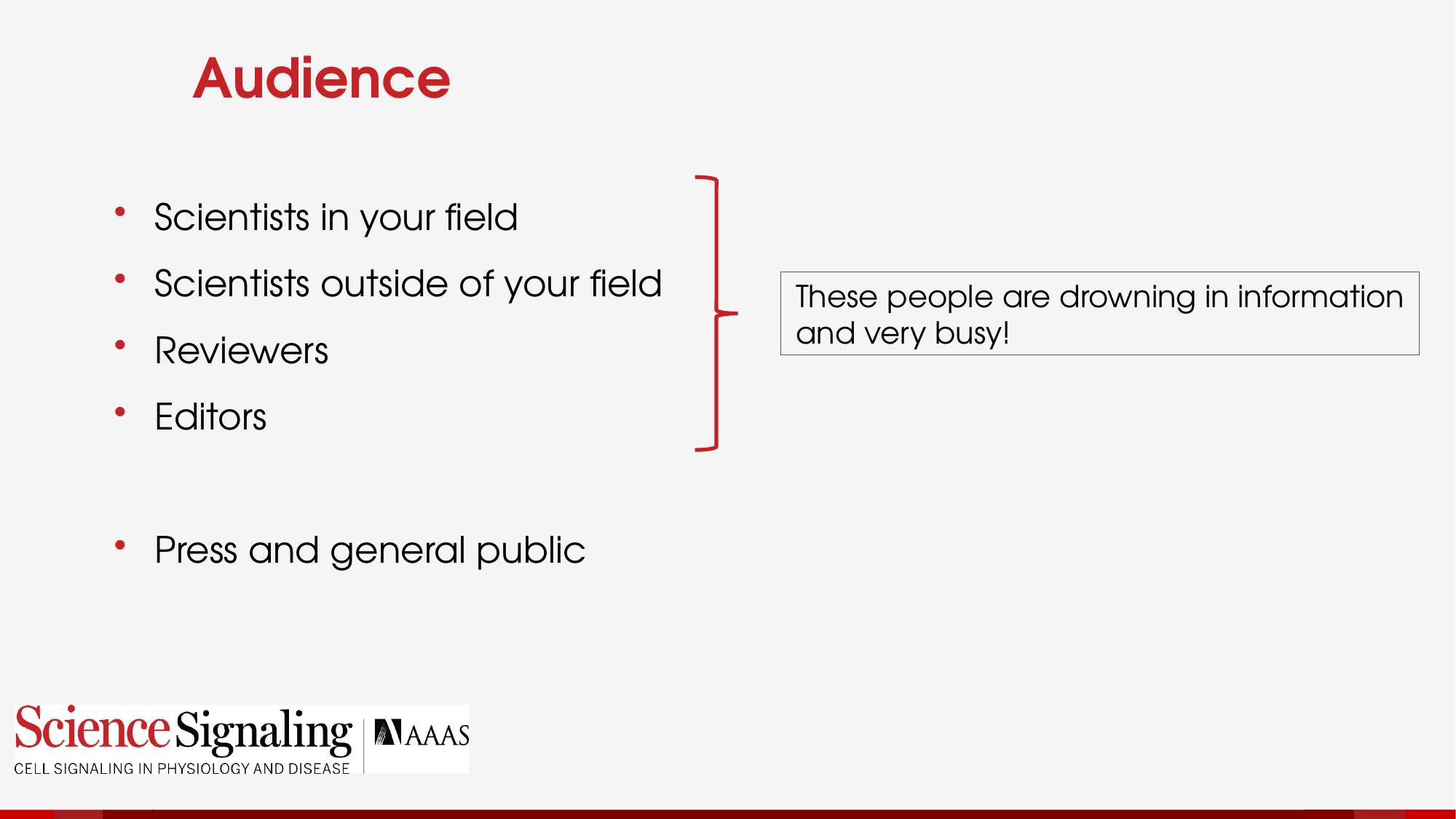

# Audience

Scientists in your field
Scientists outside of your field
Reviewers
Editors

Press and general public
These people are drowning in information
and very busy!